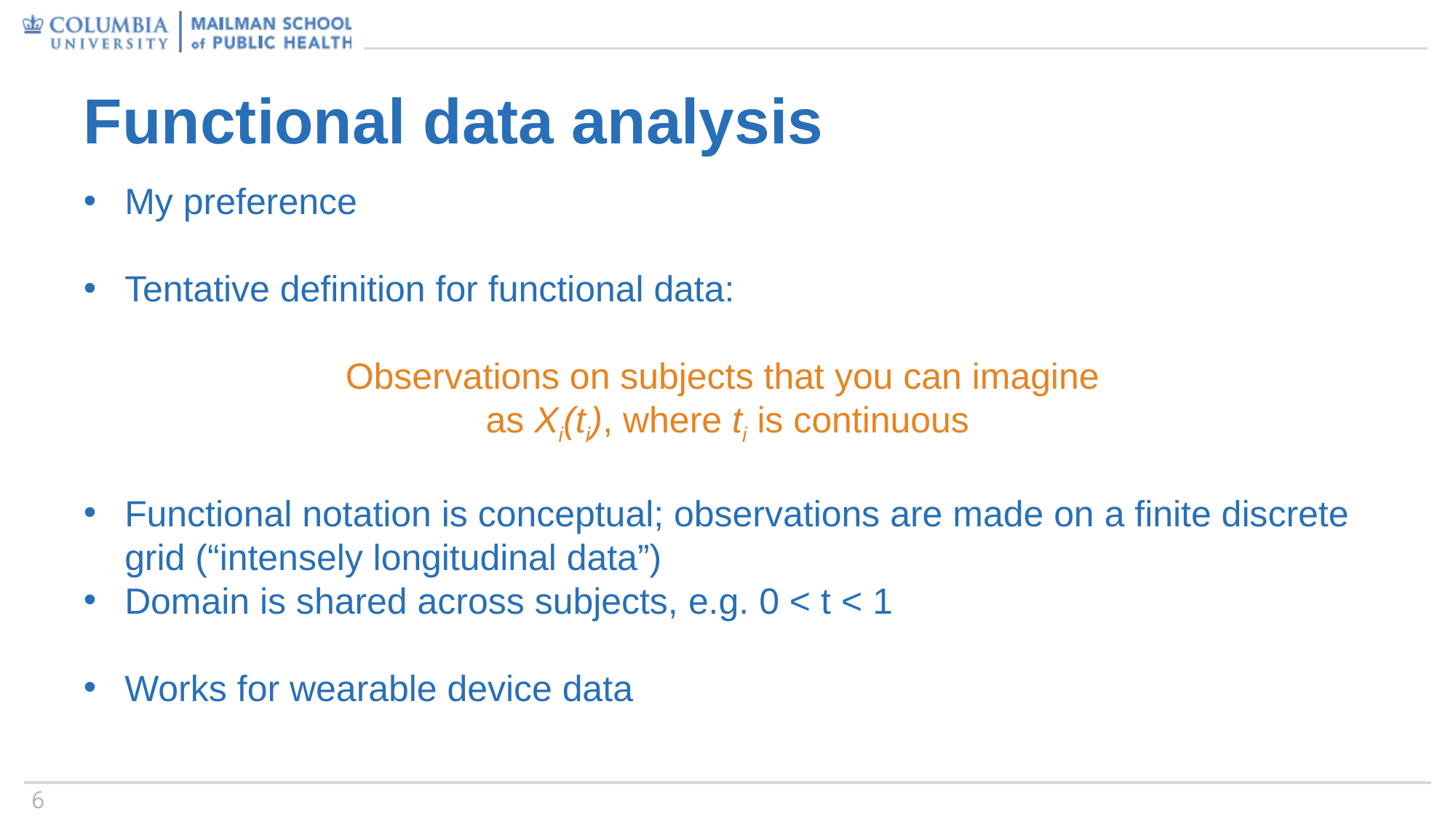

# Functional data analysis
My preference

Tentative definition for functional data:

Observations on subjects that you can imagine
as Xi(ti), where ti is continuous

Functional notation is conceptual; observations are made on a finite discrete grid (“intensely longitudinal data”)
Domain is shared across subjects, e.g. 0 < t < 1

Works for wearable device data